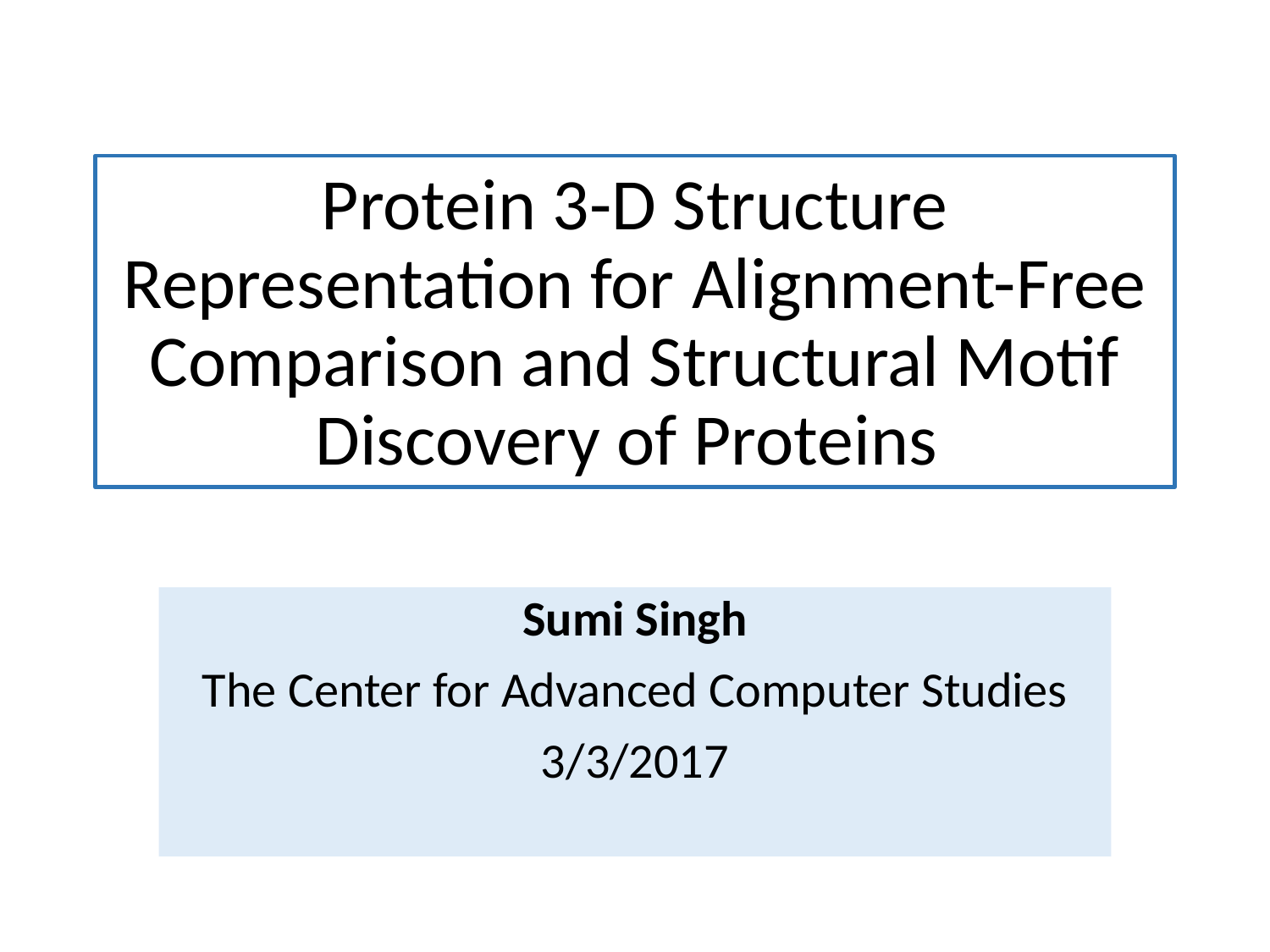

# Protein 3-D Structure Representation for Alignment-Free Comparison and Structural Motif Discovery of Proteins
Sumi Singh
The Center for Advanced Computer Studies
3/3/2017